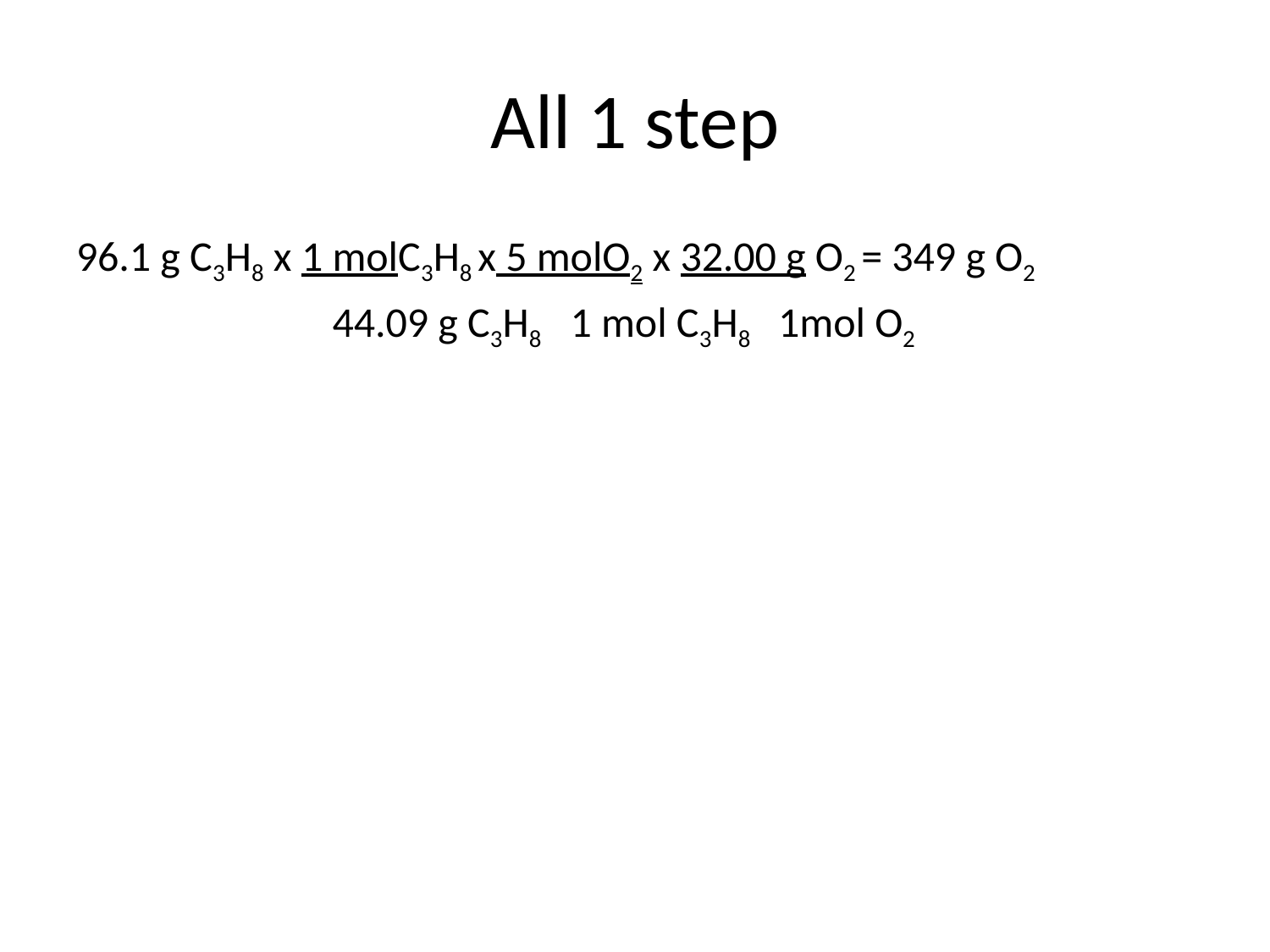

# All 1 step
96.1 g C3H8 x 1 molC3H8 x 5 molO2 x 32.00 g O2 = 349 g O2
		         44.09 g C3H8   1 mol C3H8     1mol O2